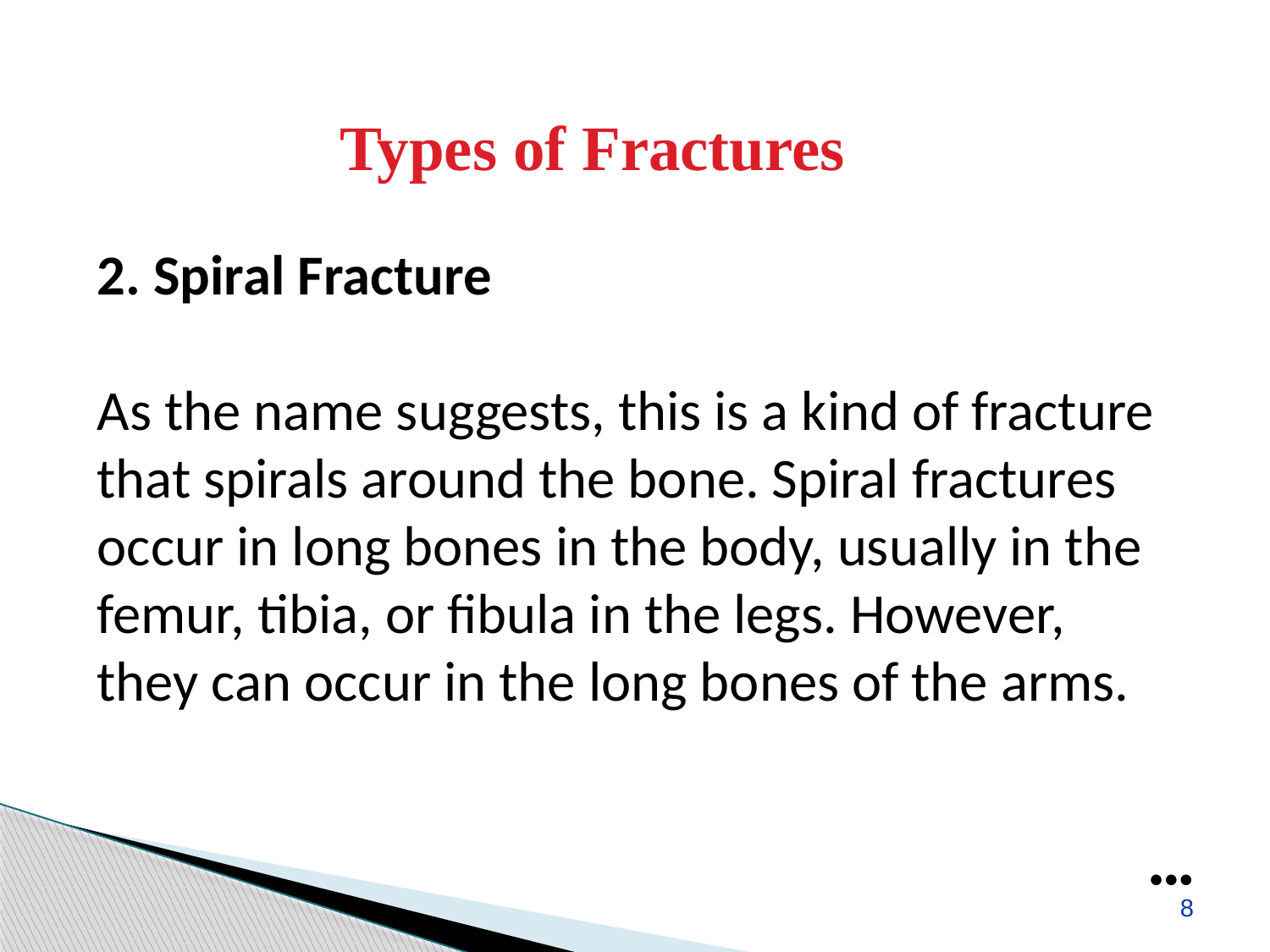

Types of Fractures
2. Spiral Fracture

As the name suggests, this is a kind of fracture that spirals around the bone. Spiral fractures occur in long bones in the body, usually in the femur, tibia, or fibula in the legs. However, they can occur in the long bones of the arms.
●●●
8